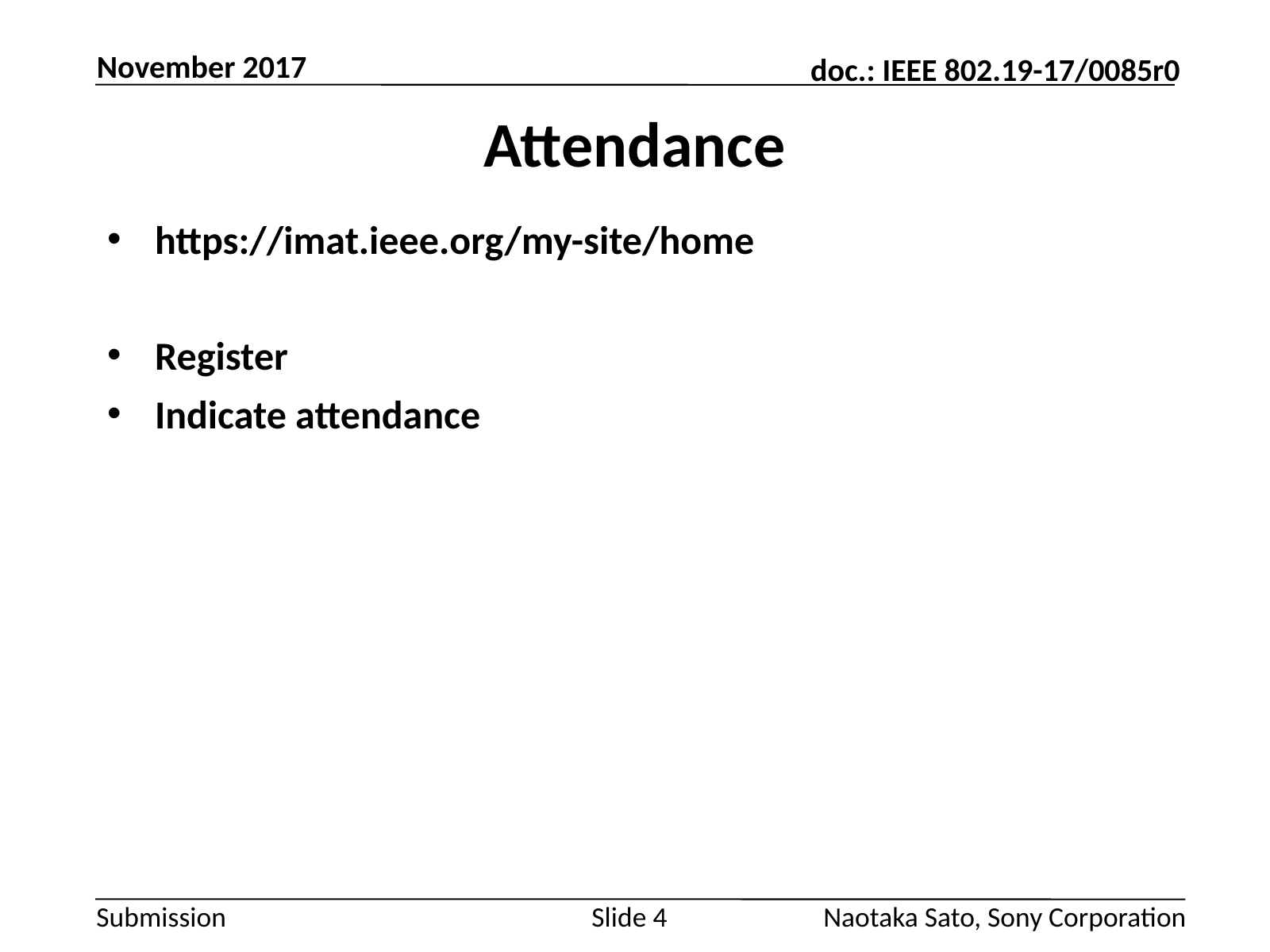

November 2017
# Attendance
https://imat.ieee.org/my-site/home

Register
Indicate attendance
Slide 4
Naotaka Sato, Sony Corporation